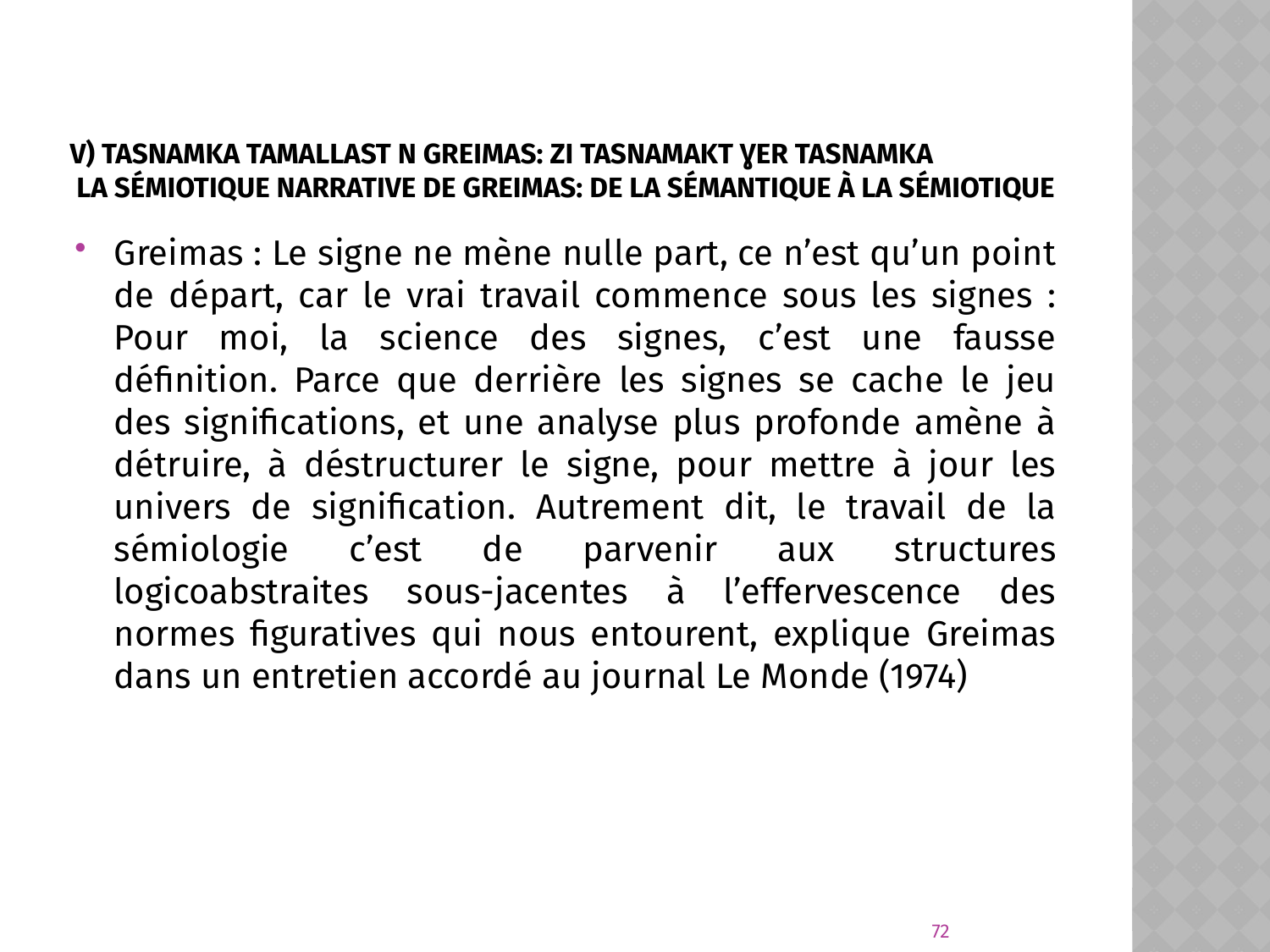

# V) Tasnamka tamallast n Greimas: zi tasnamakt ɣer tasnamka La sémiotique narrative de Greimas: de la sémantique à la sémiotique
Greimas : Le signe ne mène nulle part, ce n’est qu’un point de départ, car le vrai travail commence sous les signes : Pour moi, la science des signes, c’est une fausse définition. Parce que derrière les signes se cache le jeu des significations, et une analyse plus profonde amène à détruire, à déstructurer le signe, pour mettre à jour les univers de signification. Autrement dit, le travail de la sémiologie c’est de parvenir aux structures logicoabstraites sous-jacentes à l’effervescence des normes figuratives qui nous entourent, explique Greimas dans un entretien accordé au journal Le Monde (1974)
72